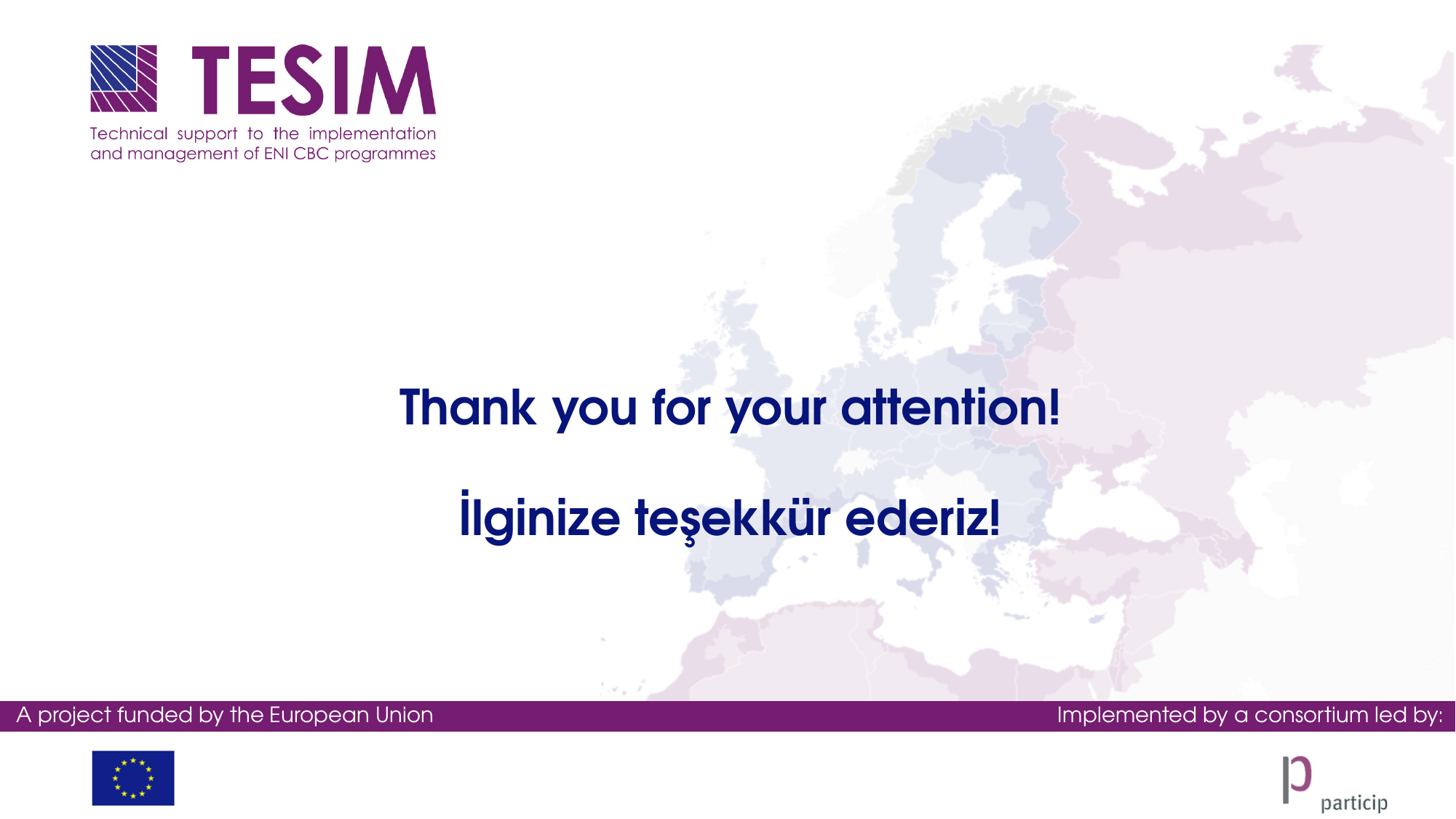

# Thank you for your attention!
İlginize teşekkür ederiz!